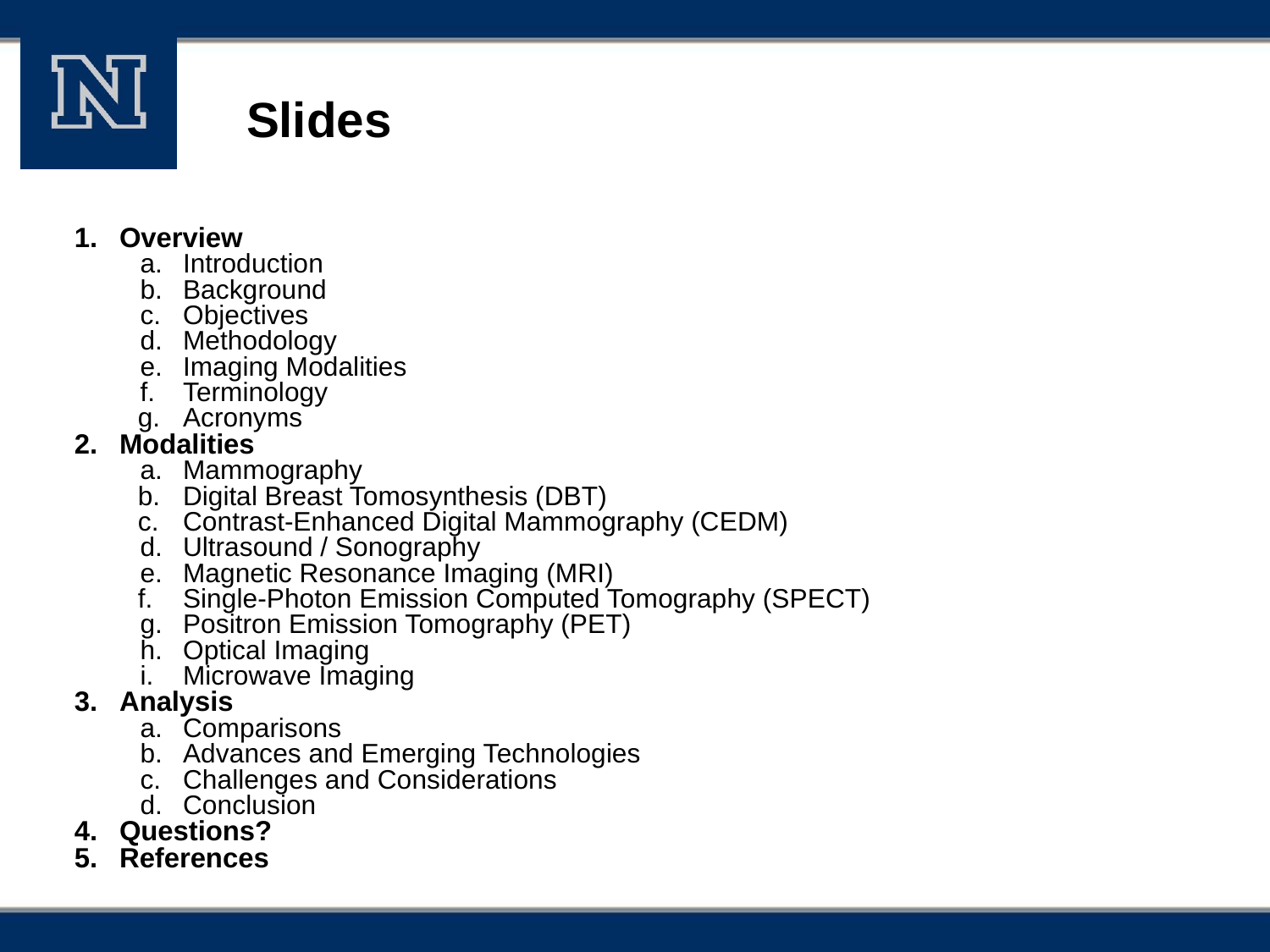

# Slides
Overview
Introduction
Background
Objectives
Methodology
Imaging Modalities
Terminology
Acronyms
Modalities
Mammography
Digital Breast Tomosynthesis (DBT)
Contrast-Enhanced Digital Mammography (CEDM)
Ultrasound / Sonography
Magnetic Resonance Imaging (MRI)
Single-Photon Emission Computed Tomography (SPECT)
Positron Emission Tomography (PET)
Optical Imaging
Microwave Imaging
Analysis
Comparisons
Advances and Emerging Technologies
Challenges and Considerations
Conclusion
Questions?
References